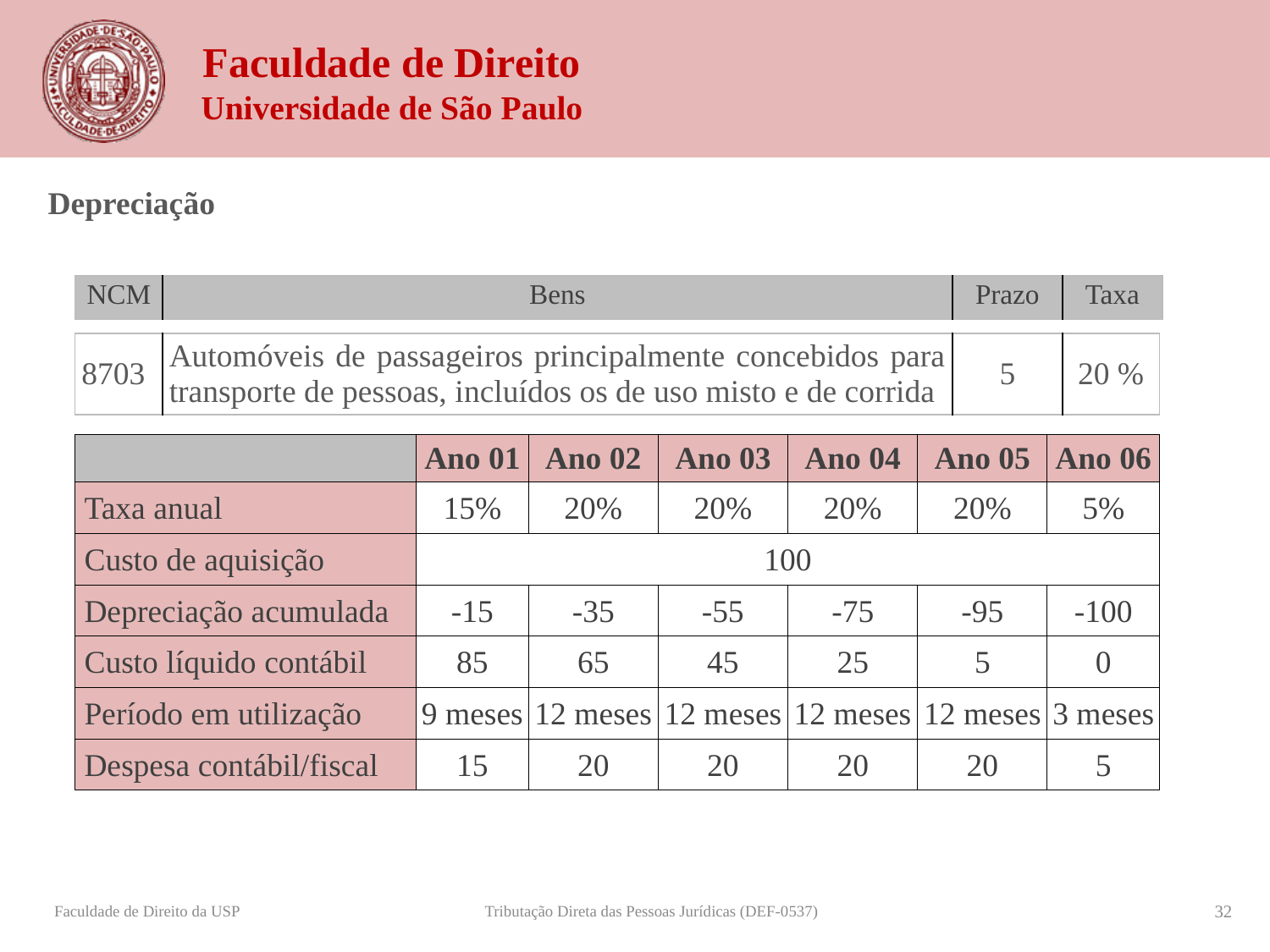

Depreciação
| NCM | Bens | Prazo | Taxa |
| --- | --- | --- | --- |
| 8703 | Automóveis de passageiros principalmente concebidos para transporte de pessoas, incluídos os de uso misto e de corrida | 5 | 20 % |
| --- | --- | --- | --- |
|  | Ano 01 | Ano 02 | Ano 03 | Ano 04 | Ano 05 | Ano 06 |
| --- | --- | --- | --- | --- | --- | --- |
| Taxa anual | 15% | 20% | 20% | 20% | 20% | 5% |
| Custo de aquisição | 100 |  |  |  |  |  |
| Depreciação acumulada | -15 | -35 | -55 | -75 | -95 | -100 |
| Custo líquido contábil | 85 | 65 | 45 | 25 | 5 | 0 |
| Período em utilização | 9 meses | 12 meses | 12 meses | 12 meses | 12 meses | 3 meses |
| Despesa contábil/fiscal | 15 | 20 | 20 | 20 | 20 | 5 |